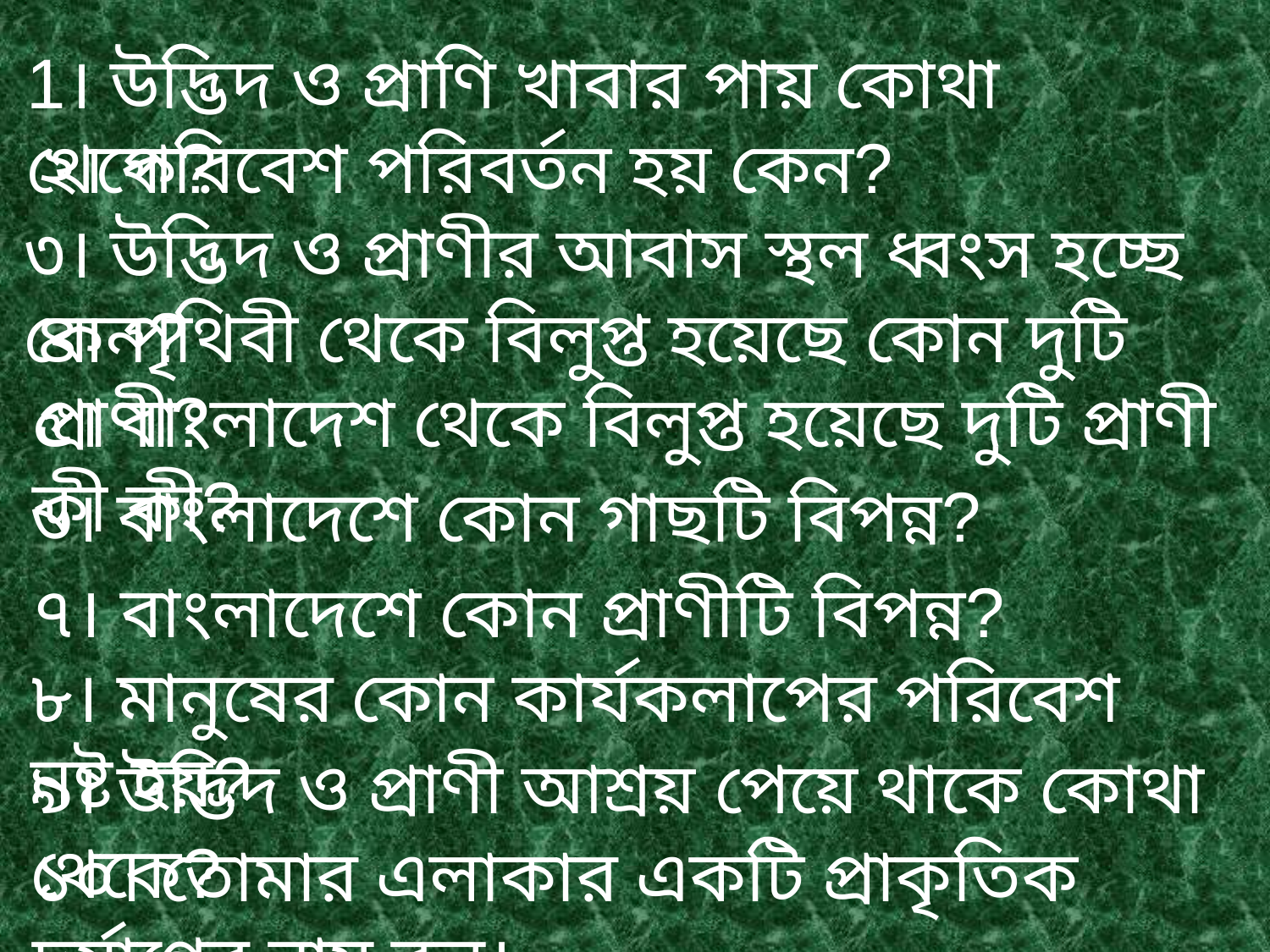

1। উদ্ভিদ ও প্রাণি খাবার পায় কোথা থেকে?
২। পরিবেশ পরিবর্তন হয় কেন?
৩। উদ্ভিদ ও প্রাণীর আবাস স্থল ধ্বংস হচ্ছে কেন?
৪। পৃথিবী থেকে বিলুপ্ত হয়েছে কোন দুটি প্রাণী?
৫। বাংলাদেশ থেকে বিলুপ্ত হয়েছে দুটি প্রাণী কী কী?
৬। বাংলাদেশে কোন গাছটি বিপন্ন?
৭। বাংলাদেশে কোন প্রাণীটি বিপন্ন?
৮। মানুষের কোন কার্যকলাপের পরিবেশ নষ্ট হয়?
৯। উদ্ভিদ ও প্রাণী আশ্রয় পেয়ে থাকে কোথা থেকে?
১০। তোমার এলাকার একটি প্রাকৃতিক দুর্যাগের নাম বল।